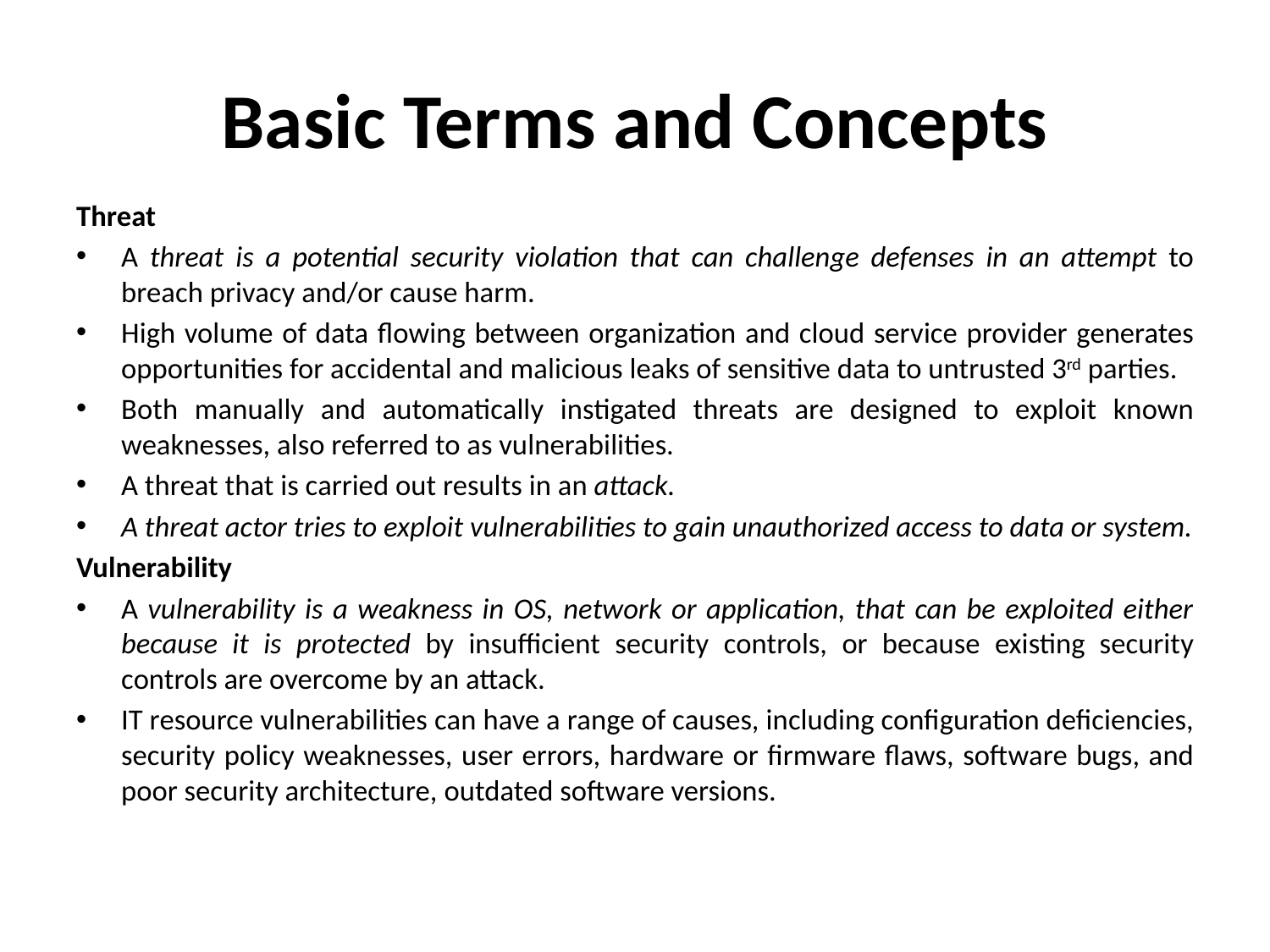

# Basic Terms and Concepts
Threat
A threat is a potential security violation that can challenge defenses in an attempt to breach privacy and/or cause harm.
High volume of data flowing between organization and cloud service provider generates opportunities for accidental and malicious leaks of sensitive data to untrusted 3rd parties.
Both manually and automatically instigated threats are designed to exploit known weaknesses, also referred to as vulnerabilities.
A threat that is carried out results in an attack.
A threat actor tries to exploit vulnerabilities to gain unauthorized access to data or system.
Vulnerability
A vulnerability is a weakness in OS, network or application, that can be exploited either because it is protected by insufficient security controls, or because existing security controls are overcome by an attack.
IT resource vulnerabilities can have a range of causes, including configuration deficiencies, security policy weaknesses, user errors, hardware or firmware flaws, software bugs, and poor security architecture, outdated software versions.